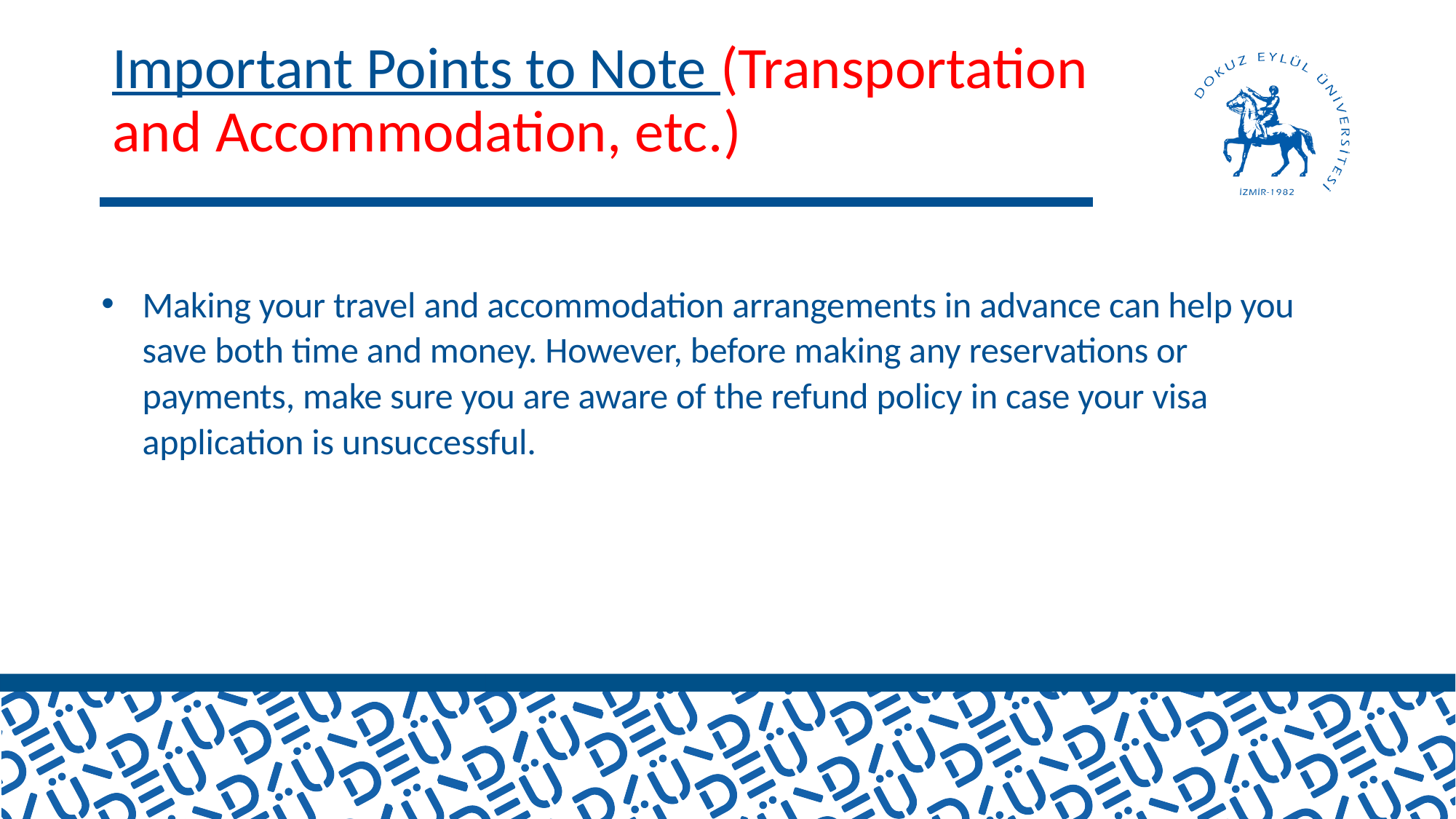

# Important Points to Note (Transportation and Accommodation, etc.)

Making your travel and accommodation arrangements in advance can help you save both time and money. However, before making any reservations or payments, make sure you are aware of the refund policy in case your visa application is unsuccessful.